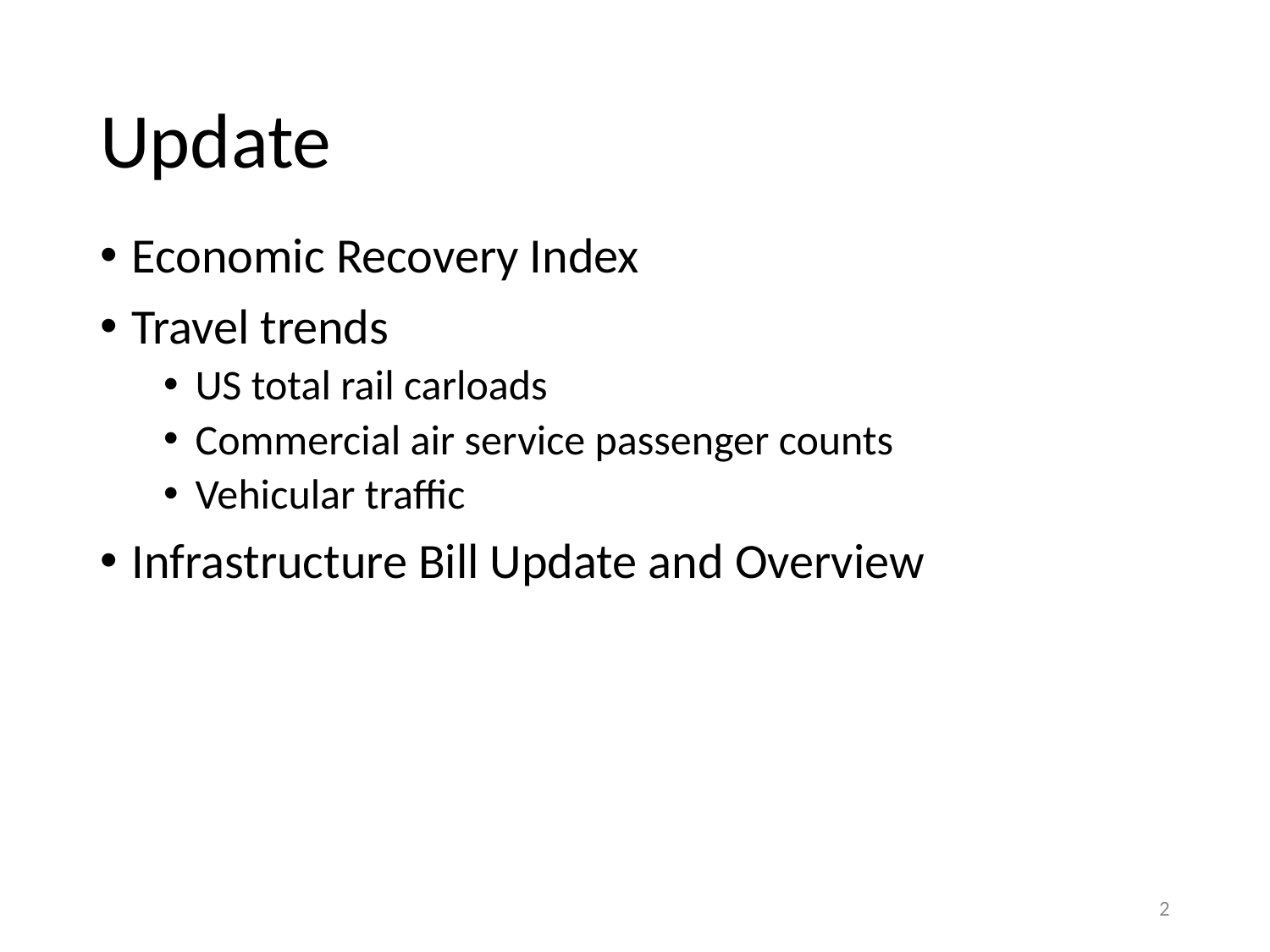

# Update
Economic Recovery Index
Travel trends
US total rail carloads
Commercial air service passenger counts
Vehicular traffic
Infrastructure Bill Update and Overview

2